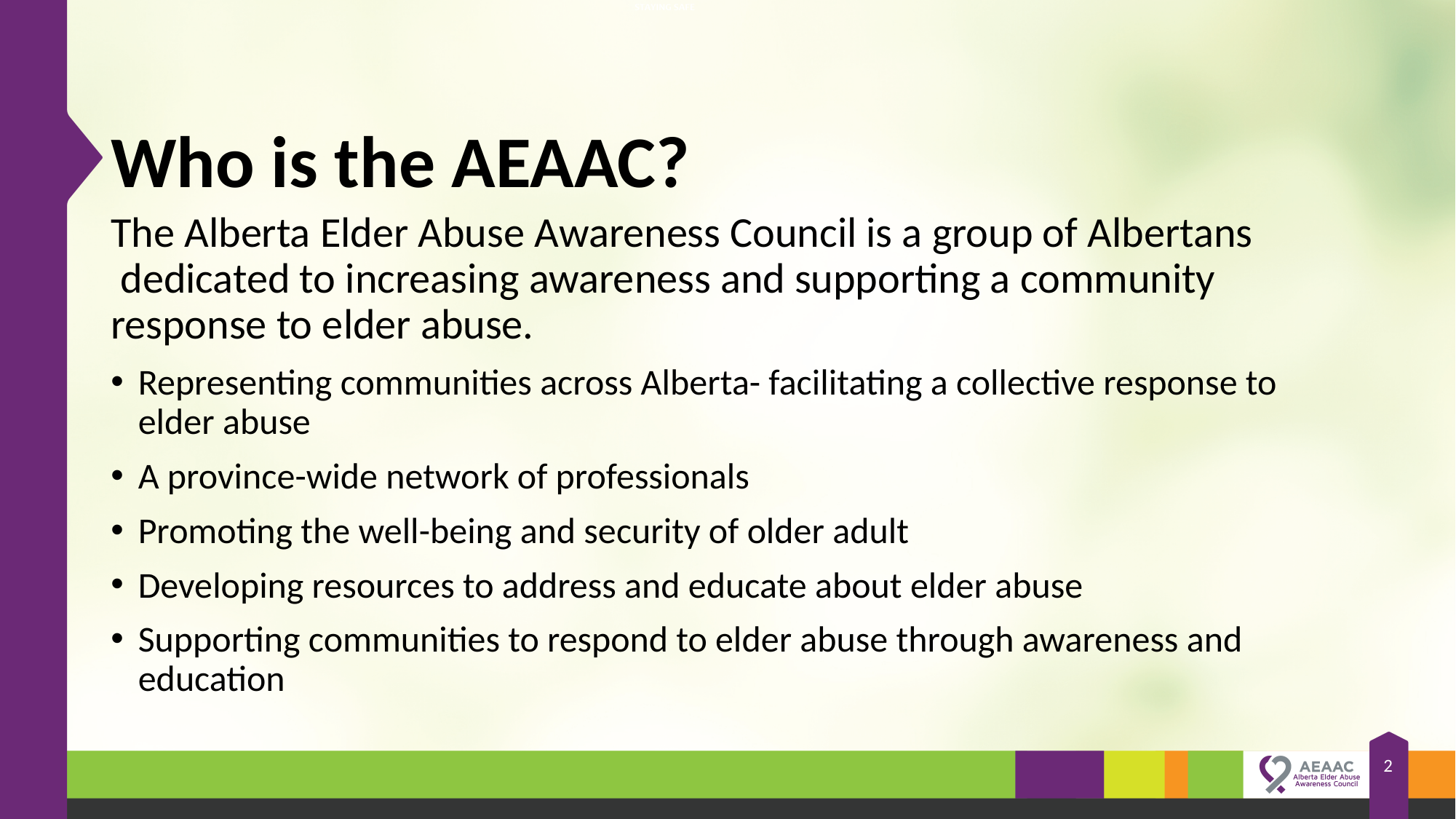

# Who is the AEAAC?
The Alberta Elder Abuse Awareness Council is a group of Albertans           dedicated to increasing awareness and supporting a community response to elder abuse.
Representing communities across Alberta- facilitating a collective response to elder abuse
A province-wide network of professionals
Promoting the well-being and security of older adult
Developing resources to address and educate about elder abuse
Supporting communities to respond to elder abuse through awareness and education
2